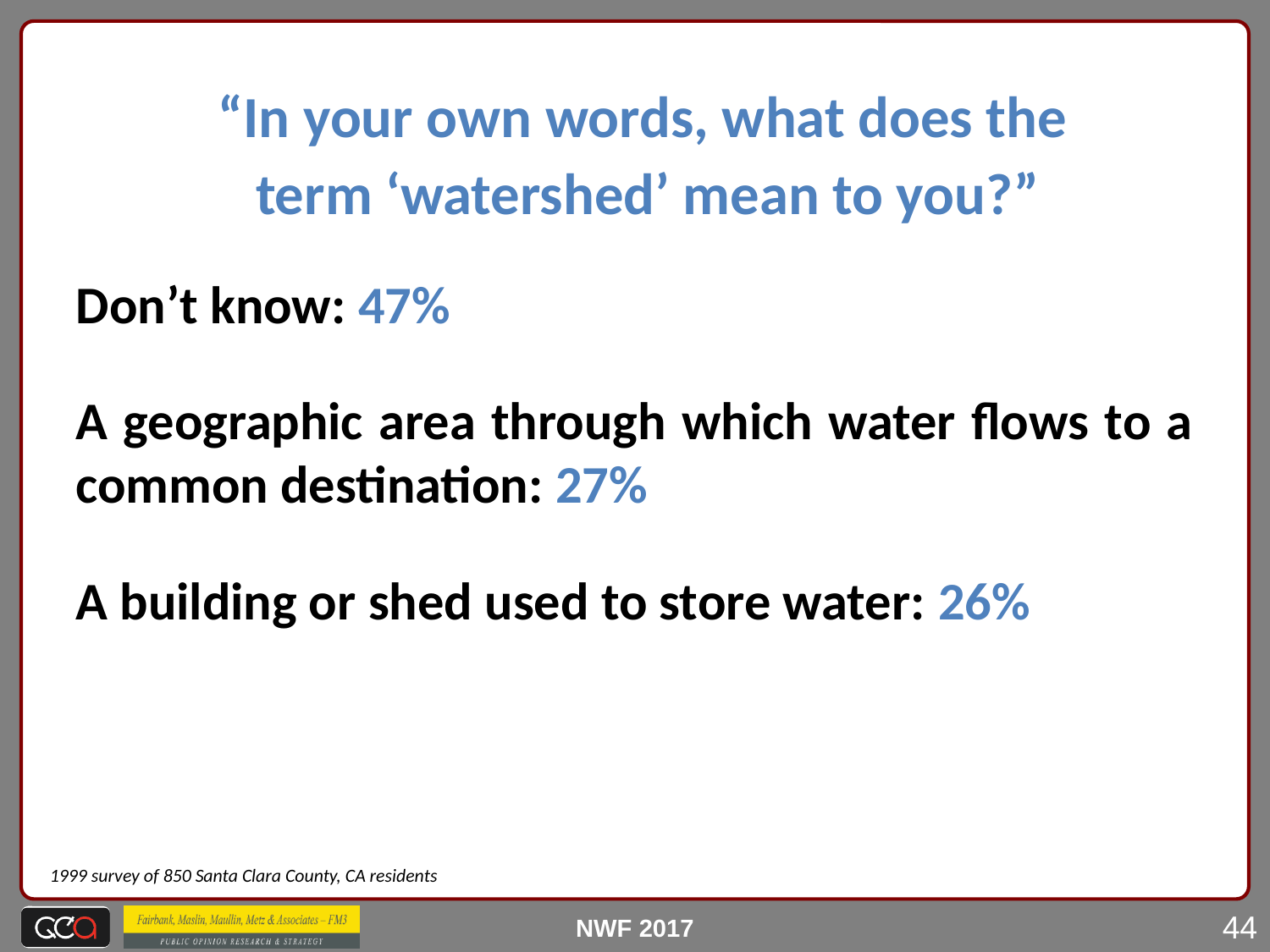

“In your own words, what does the term ‘watershed’ mean to you?”
Don’t know: 47%
A geographic area through which water flows to a common destination: 27%
A building or shed used to store water: 26%

1999 survey of 850 Santa Clara County, CA residents